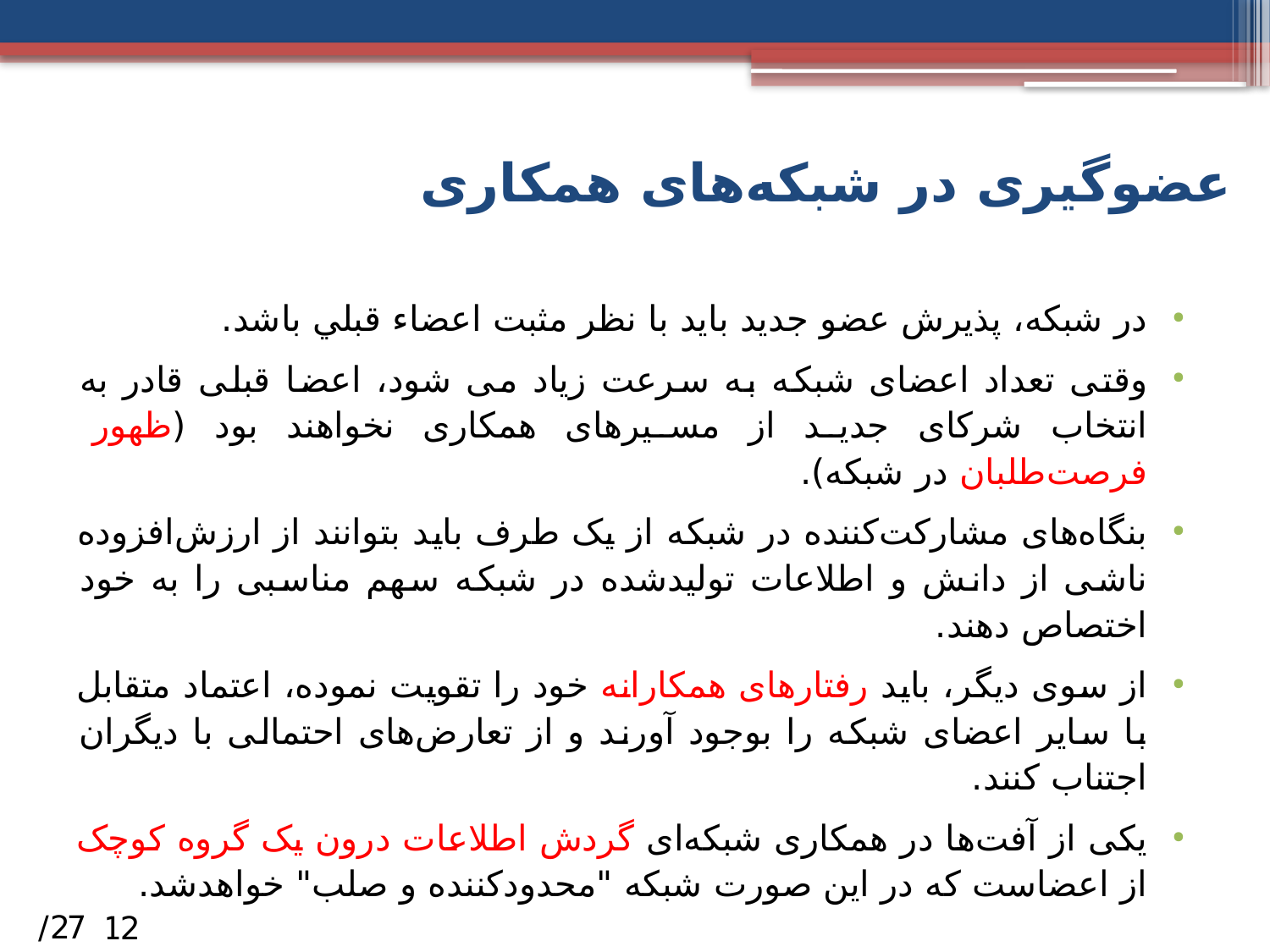

# عضوگیری در شبکه‌های همکاری
در شبكه، پذیرش عضو جديد باید با نظر مثبت اعضاء قبلي باشد.
وقتی تعداد اعضای شبکه به سرعت زیاد می شود، اعضا قبلی قادر به انتخاب شرکای جدید از مسیرهای همکاری نخواهند بود (ظهور فرصت‌طلبان در شبکه).
بنگاه‌های مشارکت‌کننده در شبکه از یک طرف باید بتوانند از ارزش‌افزوده ناشی از دانش و اطلاعات تولیدشده در شبکه سهم مناسبی را به خود اختصاص دهند.
از سوی دیگر، باید رفتارهای همکارانه خود را تقویت نموده، اعتماد متقابل با سایر اعضای شبکه را بوجود آورند و از تعارض‌های احتمالی با دیگران اجتناب کنند.
یکی از آفت‌ها در همکاری شبکه‌ای گردش اطلاعات درون یک گروه کوچک از اعضاست که در این صورت شبکه "محدودکننده و صلب" خواهدشد.
/27
12